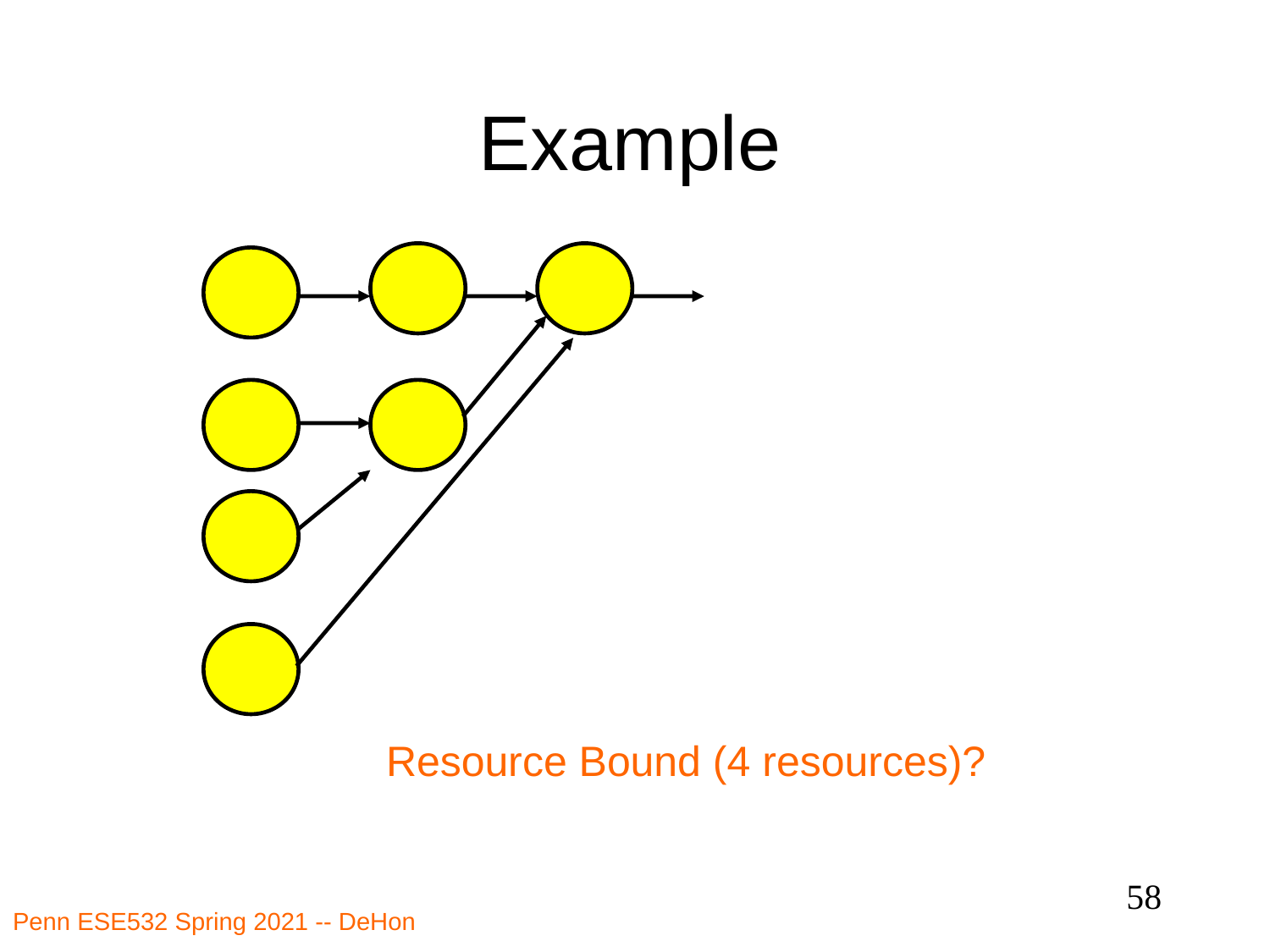

# Example

Resource Bound (4 resources)?

58
Penn ESE532 Spring 2021 -- DeHon